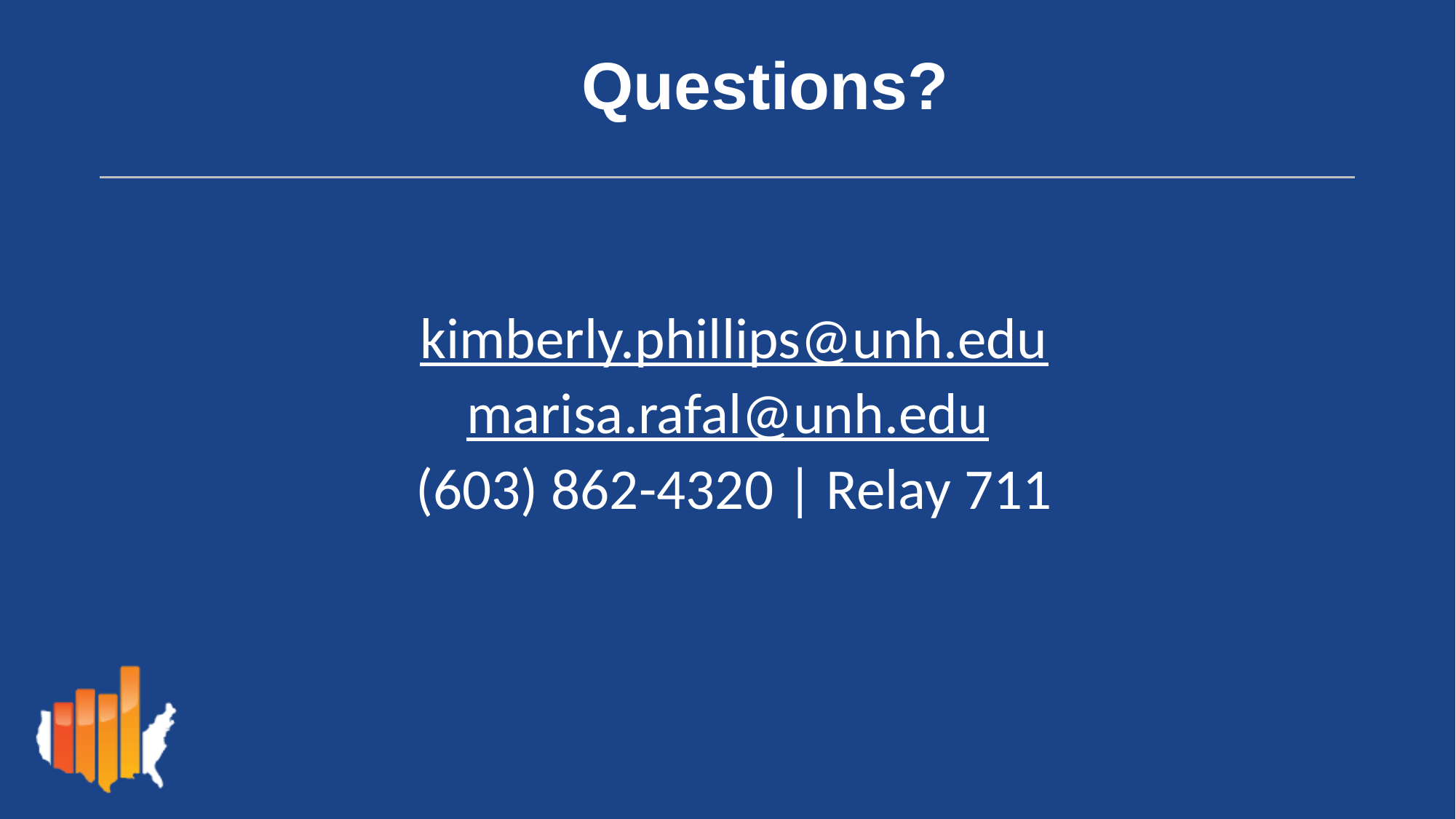

# Questions?

kimberly.phillips@unh.edu
marisa.rafal@unh.edu
(603) 862-4320 | Relay 711